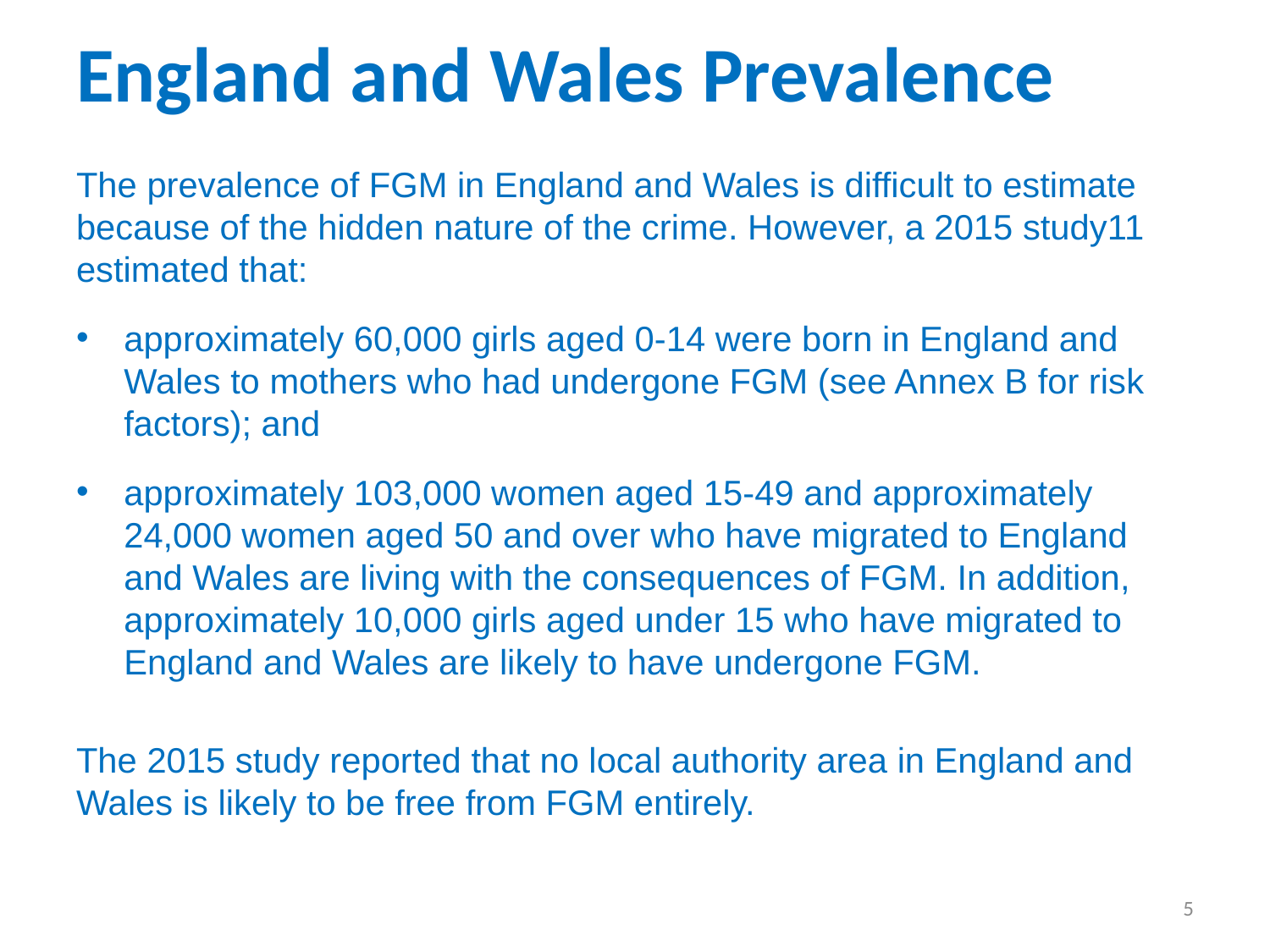

# England and Wales Prevalence
The prevalence of FGM in England and Wales is difficult to estimate because of the hidden nature of the crime. However, a 2015 study11 estimated that:

approximately 60,000 girls aged 0-14 were born in England and Wales to mothers who had undergone FGM (see Annex B for risk factors); and

approximately 103,000 women aged 15-49 and approximately 24,000 women aged 50 and over who have migrated to England and Wales are living with the consequences of FGM. In addition, approximately 10,000 girls aged under 15 who have migrated to England and Wales are likely to have undergone FGM.

The 2015 study reported that no local authority area in England and Wales is likely to be free from FGM entirely.

5